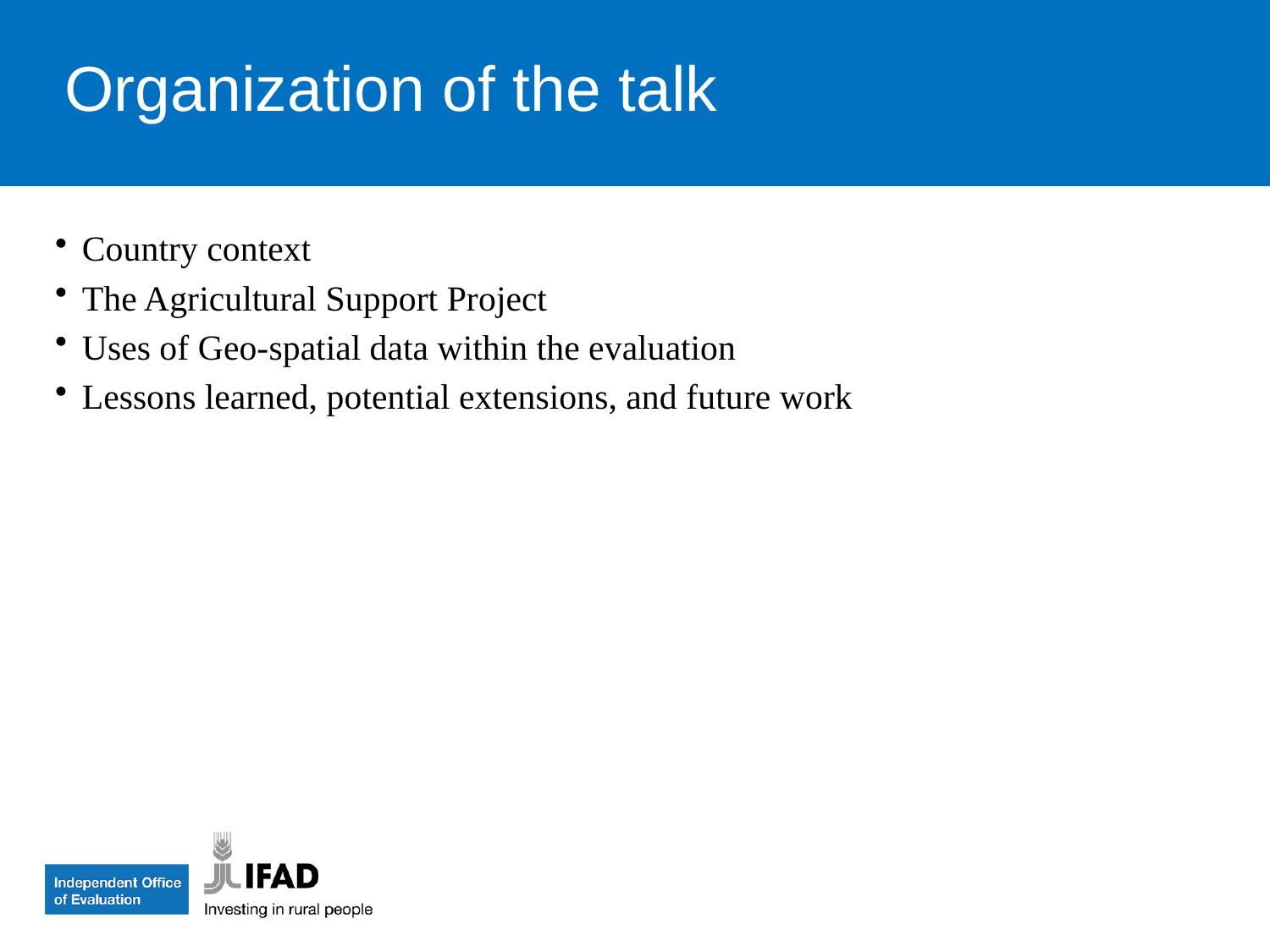

Organization of the talk
Country context
The Agricultural Support Project
Uses of Geo-spatial data within the evaluation
Lessons learned, potential extensions, and future work